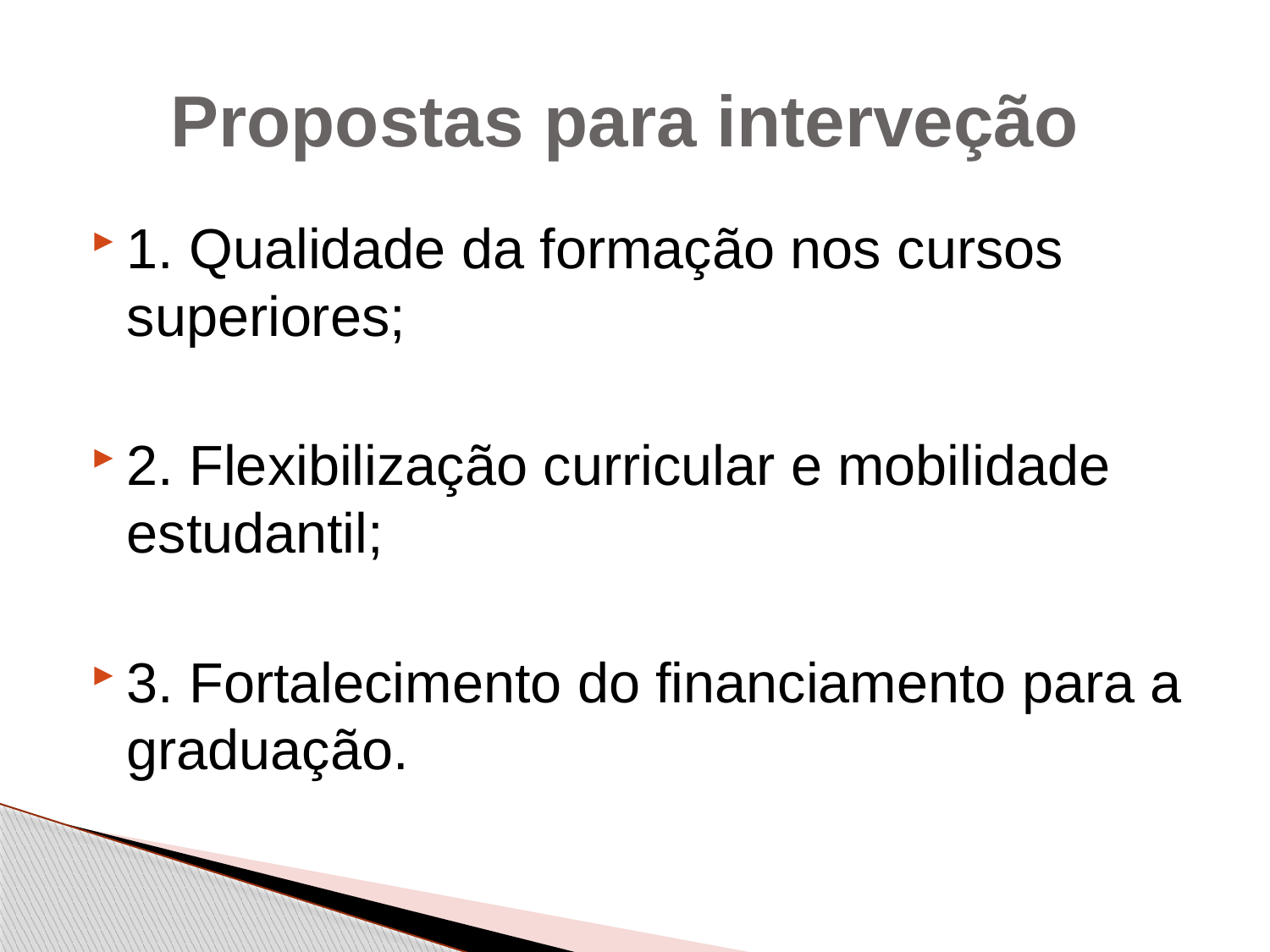

# Propostas para interveção
1. Qualidade da formação nos cursos superiores;

2. Flexibilização curricular e mobilidade estudantil;

3. Fortalecimento do financiamento para a graduação.